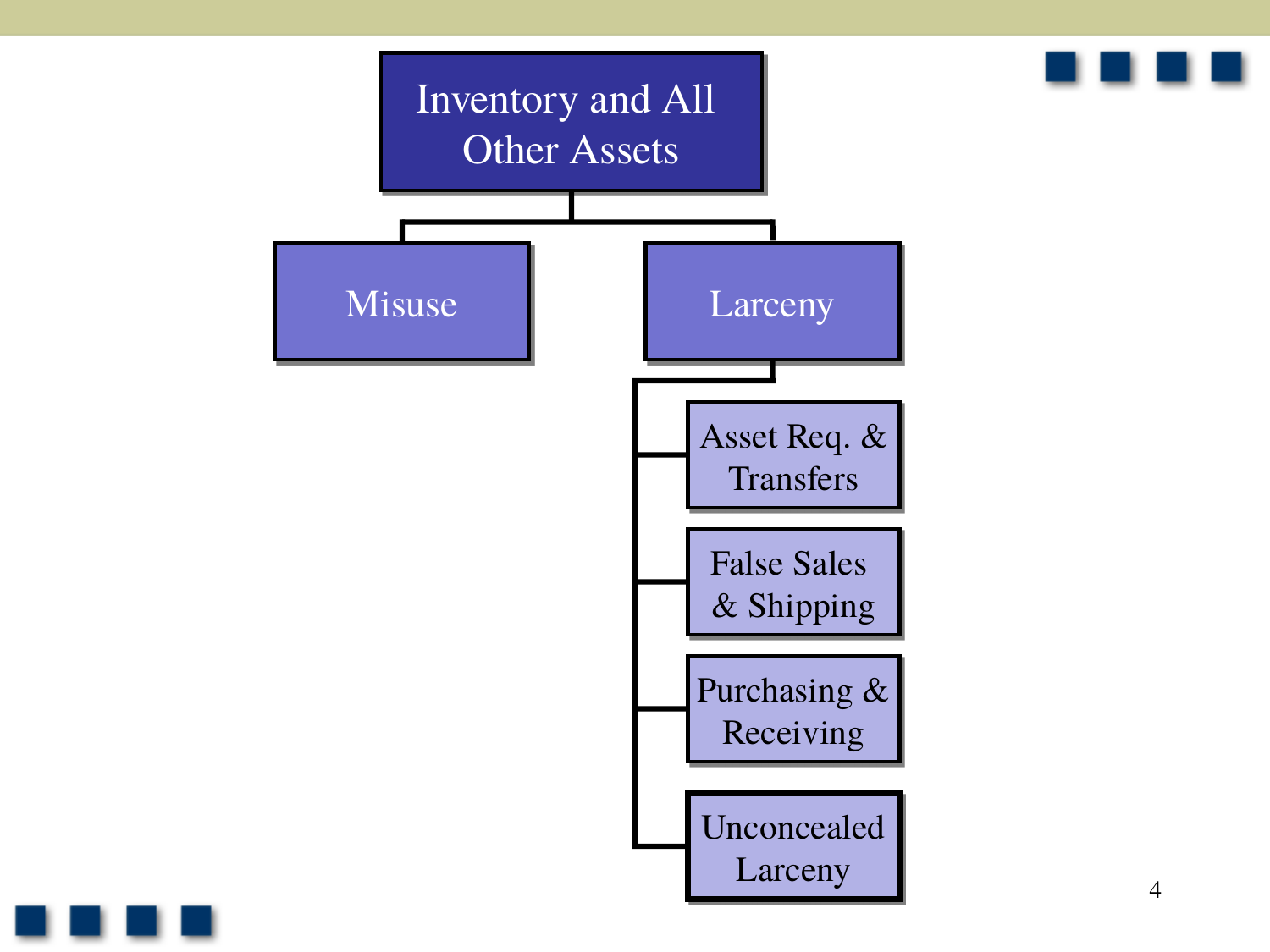

Inventory and All
Other Assets

Misuse
Larceny

Asset Req. &
Transfers

False Sales
& Shipping

Purchasing &
Receiving

Unconcealed
Larceny

4